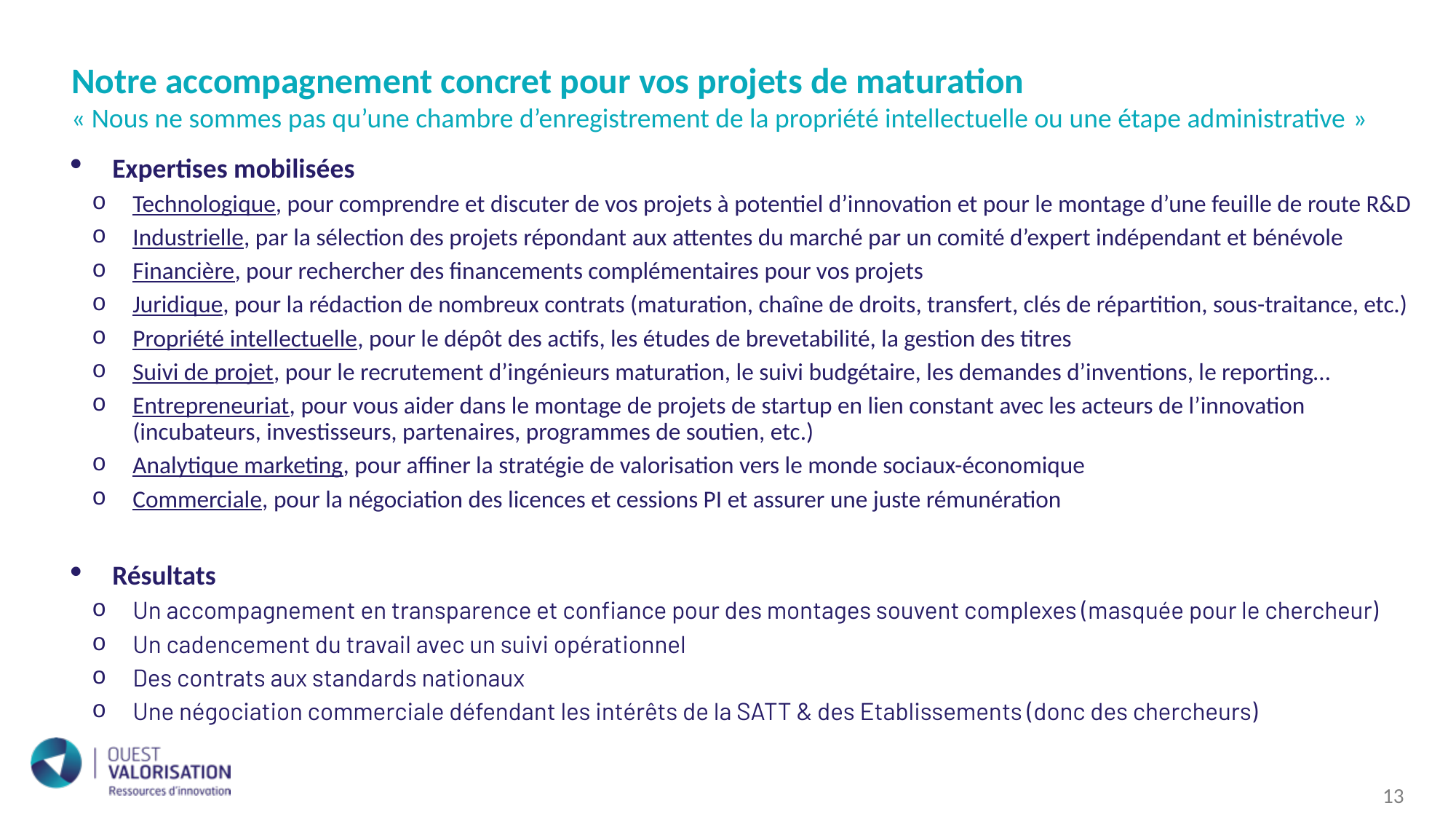

Notre accompagnement concret pour vos projets de maturation

« Nous ne sommes pas qu’une chambre d’enregistrement de la propriété intellectuelle ou une étape administrative »
Expertises mobilisées
Technologique, pour comprendre et discuter de vos projets à potentiel d’innovation et pour le montage d’une feuille de route R&D
Industrielle, par la sélection des projets répondant aux attentes du marché par un comité d’expert indépendant et bénévole
Financière, pour rechercher des financements complémentaires pour vos projets
Juridique, pour la rédaction de nombreux contrats (maturation, chaîne de droits, transfert, clés de répartition, sous-traitance, etc.)
Propriété intellectuelle, pour le dépôt des actifs, les études de brevetabilité, la gestion des titres
Suivi de projet, pour le recrutement d’ingénieurs maturation, le suivi budgétaire, les demandes d’inventions, le reporting…
Entrepreneuriat, pour vous aider dans le montage de projets de startup en lien constant avec les acteurs de l’innovation (incubateurs, investisseurs, partenaires, programmes de soutien, etc.)
Analytique marketing, pour affiner la stratégie de valorisation vers le monde sociaux-économique
Commerciale, pour la négociation des licences et cessions PI et assurer une juste rémunération

Résultats
Un accompagnement en transparence et confiance pour des montages souvent complexes (masquée pour le chercheur)
Un cadencement du travail avec un suivi opérationnel
Des contrats aux standards nationaux
Une négociation commerciale défendant les intérêts de la SATT & des Etablissements (donc des chercheurs)